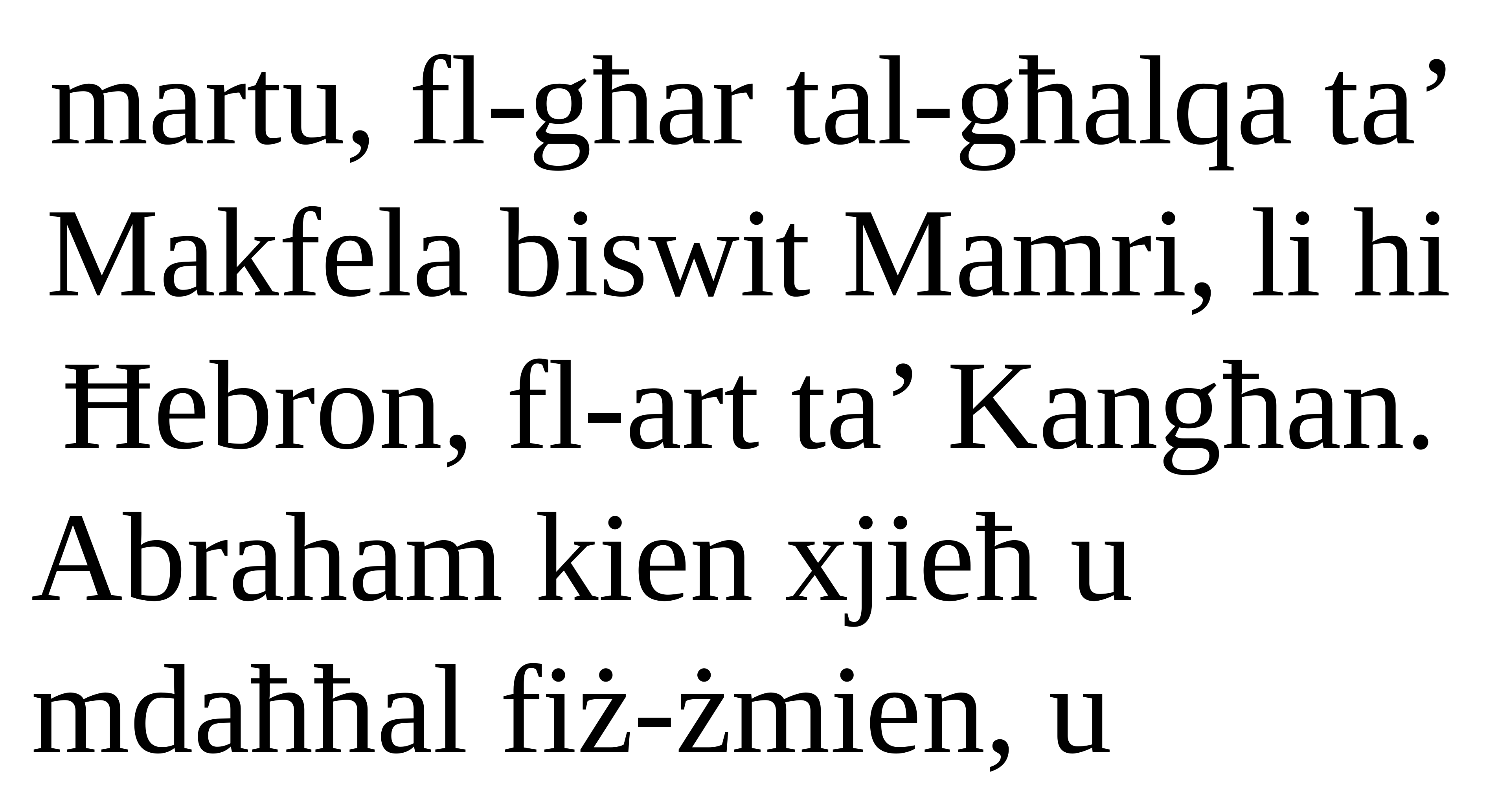

martu, fl-għar tal-għalqa ta’ Makfela biswit Mamri, li hi Ħebron, fl-art ta’ Kangħan.
Abraham kien xjieħ u mdaħħal fiż-żmien, u